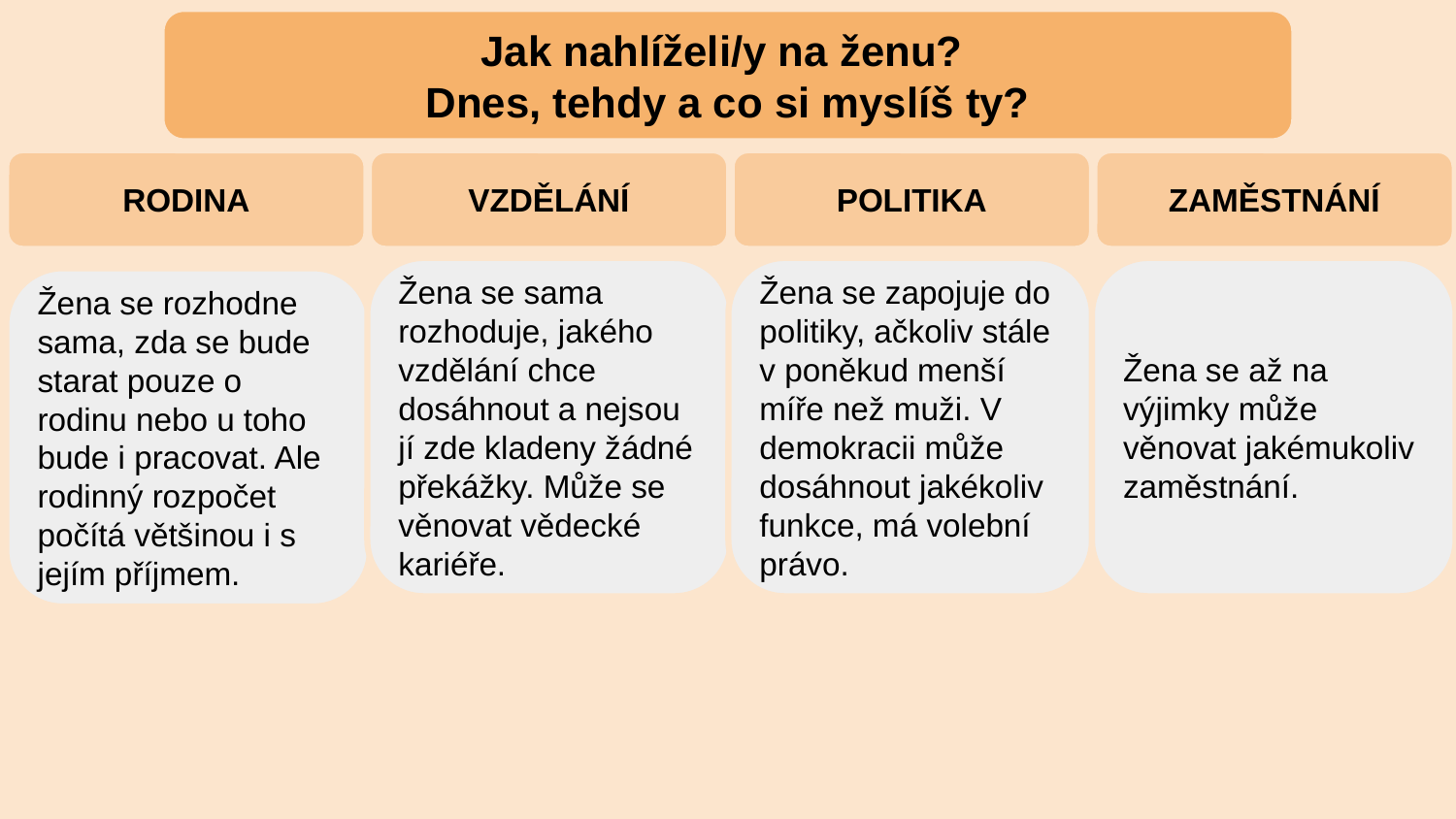

Jak nahlíželi/y na ženu?
Dnes, tehdy a co si myslíš ty?
RODINA
VZDĚLÁNÍ
POLITIKA
ZAMĚSTNÁNÍ
Žena se sama rozhoduje, jakého vzdělání chce dosáhnout a nejsou jí zde kladeny žádné překážky. Může se věnovat vědecké kariéře.
Žena se zapojuje do politiky, ačkoliv stále v poněkud menší míře než muži. V demokracii může dosáhnout jakékoliv funkce, má volební právo.
Žena se až na výjimky může věnovat jakémukoliv zaměstnání.
Žena se rozhodne sama, zda se bude starat pouze o rodinu nebo u toho bude i pracovat. Ale rodinný rozpočet počítá většinou i s jejím příjmem.